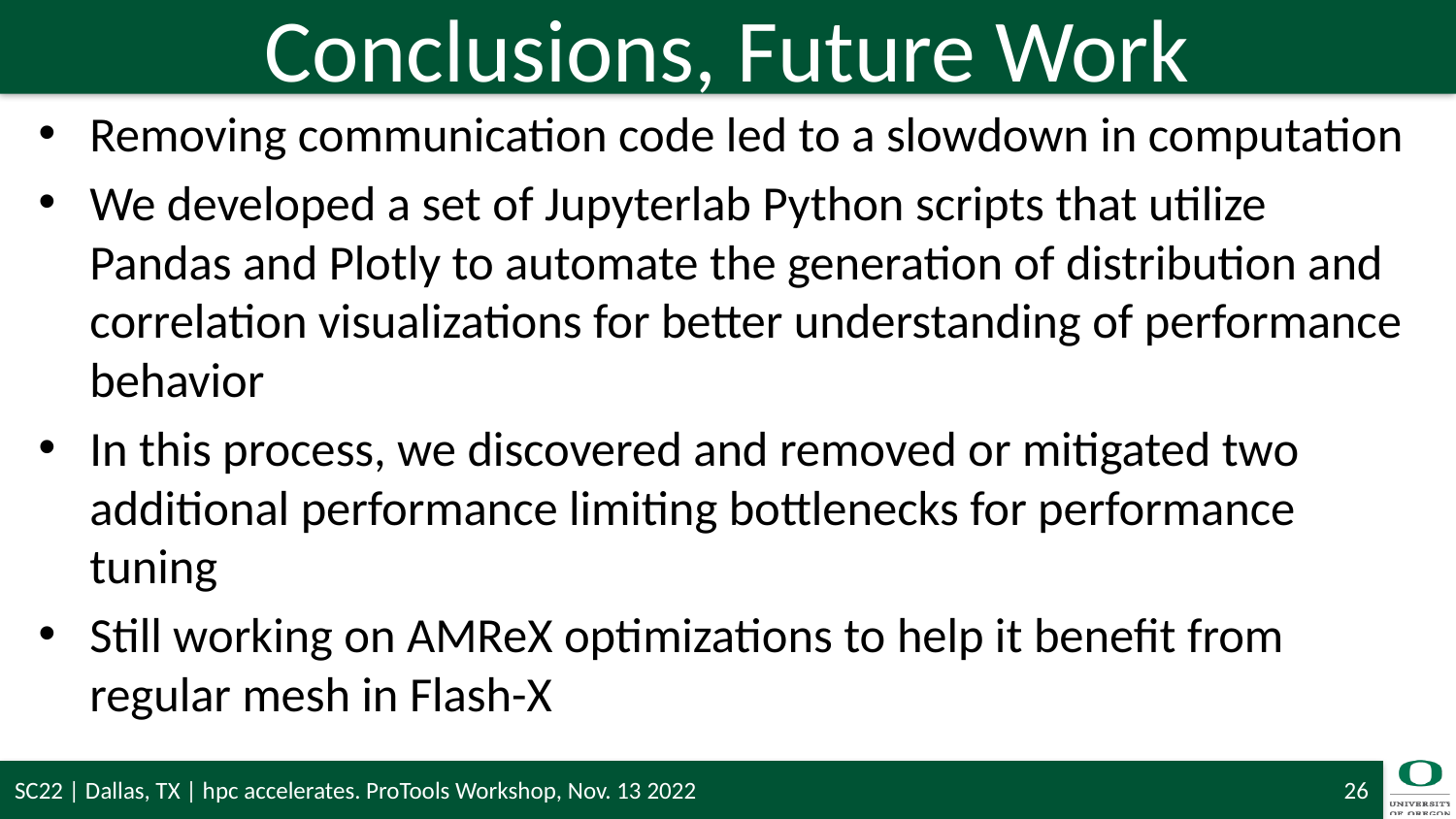

# Conclusions, Future Work
Removing communication code led to a slowdown in computation
We developed a set of Jupyterlab Python scripts that utilize Pandas and Plotly to automate the generation of distribution and correlation visualizations for better understanding of performance behavior
In this process, we discovered and removed or mitigated two additional performance limiting bottlenecks for performance tuning
Still working on AMReX optimizations to help it benefit from regular mesh in Flash-X
SC22 | Dallas, TX | hpc accelerates. ProTools Workshop, Nov. 13 2022
26